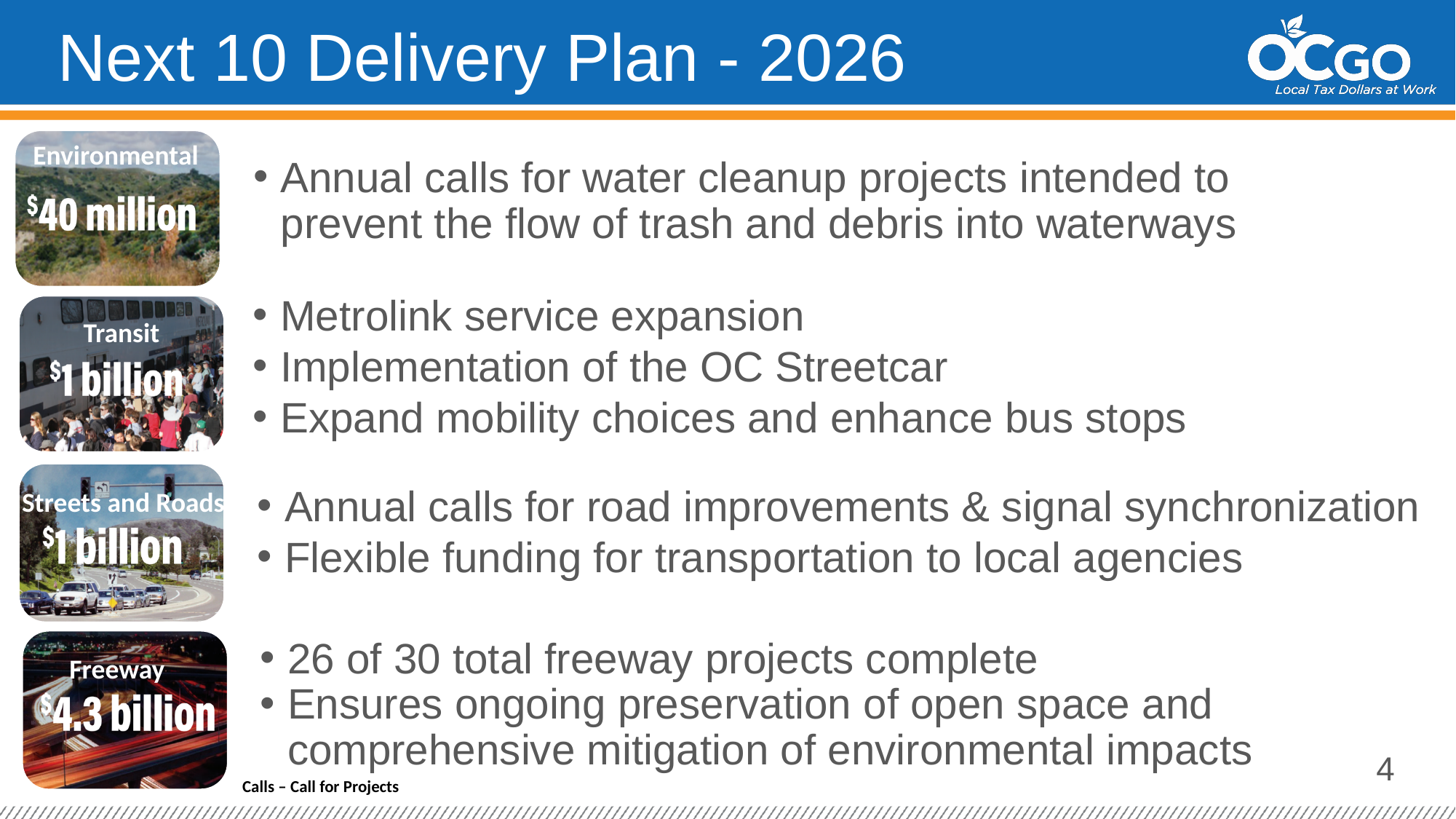

# Next 10 Delivery Plan - 2026

Annual calls for water cleanup projects intended to prevent the flow of trash and debris into waterways

Environmental
Streets and Roads
Metrolink service expansion
Implementation of the OC Streetcar
Expand mobility choices and enhance bus stops

Transit

Annual calls for road improvements & signal synchronization
Flexible funding for transportation to local agencies
Streets and Roads
26 of 30 total freeway projects complete
Ensures ongoing preservation of open space and comprehensive mitigation of environmental impacts

Freeway
4
Calls – Call for Projects